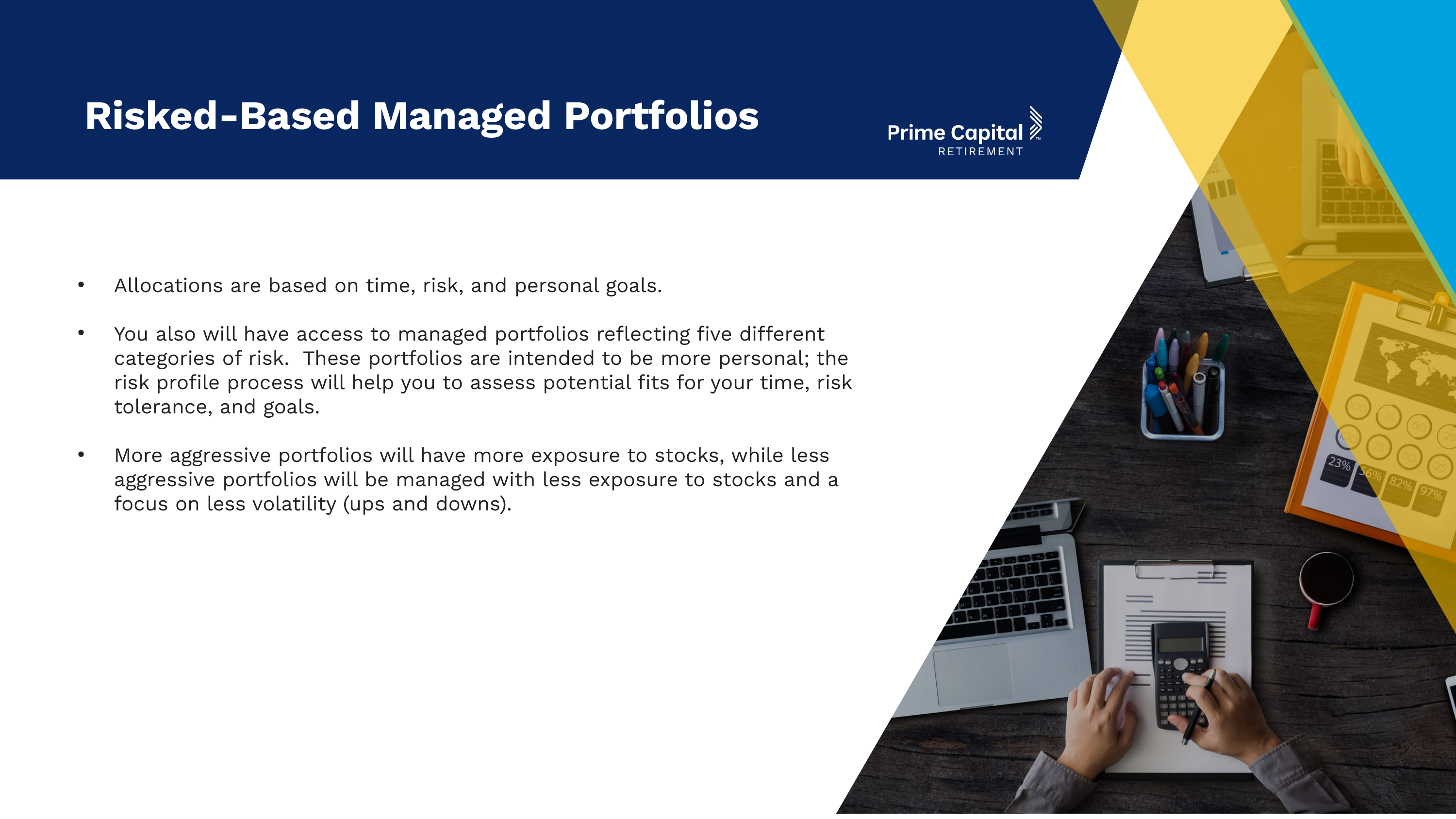

Risked-Based Managed Portfolios

Allocations are based on time, risk, and personal goals.

You also will have access to managed portfolios reflecting five different categories of risk.  These portfolios are intended to be more personal; the risk profile process will help you to assess potential fits for your time, risk tolerance, and goals.

More aggressive portfolios will have more exposure to stocks, while less aggressive portfolios will be managed with less exposure to stocks and a focus on less volatility (ups and downs).